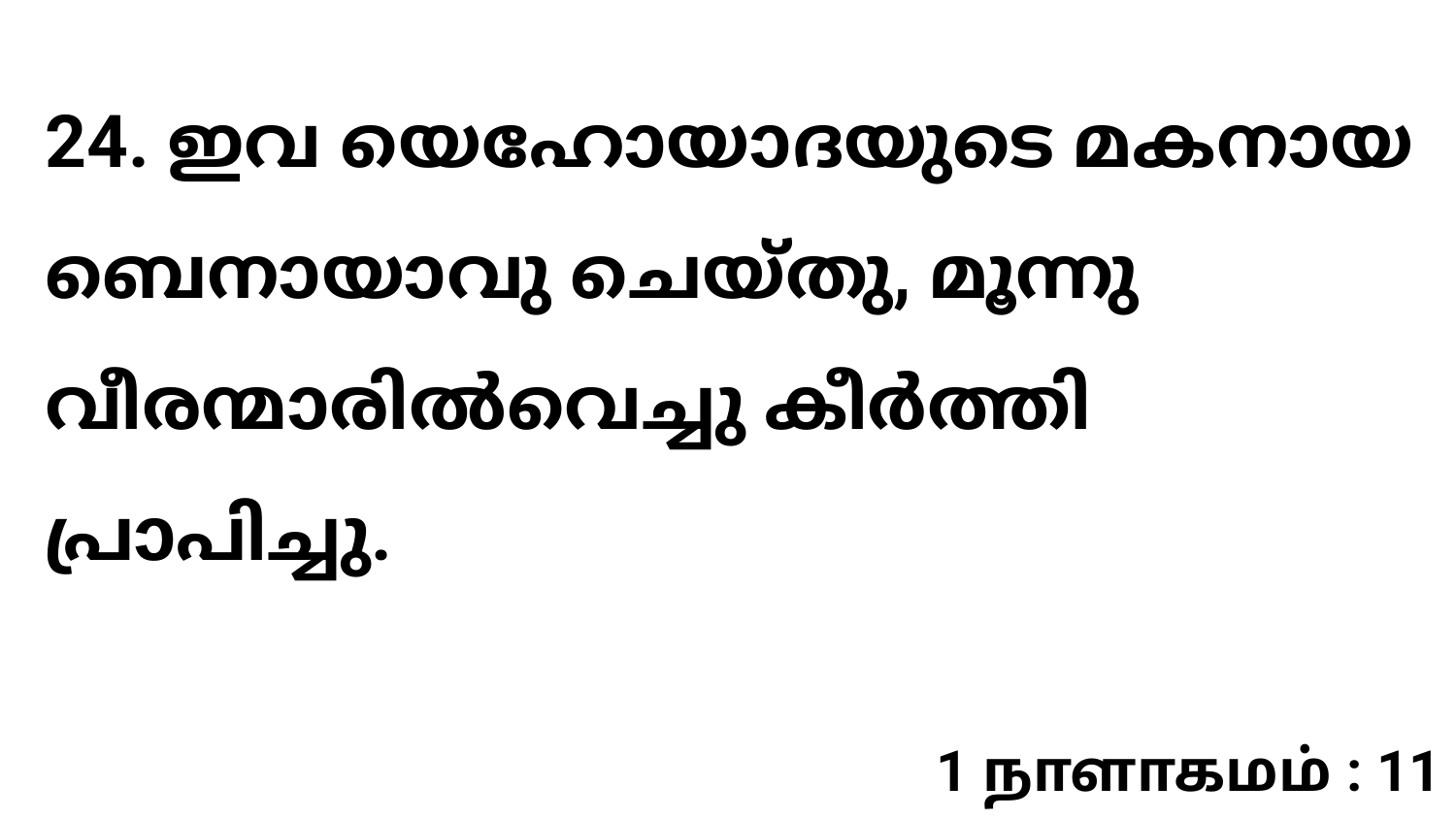

24. ഇവ യെഹോയാദയുടെ മകനായ ബെനായാവു ചെയ്തു, മൂന്നു വീരന്മാരിൽവെച്ചു കീർത്തി പ്രാപിച്ചു.
1 நாளாகமம் : 11